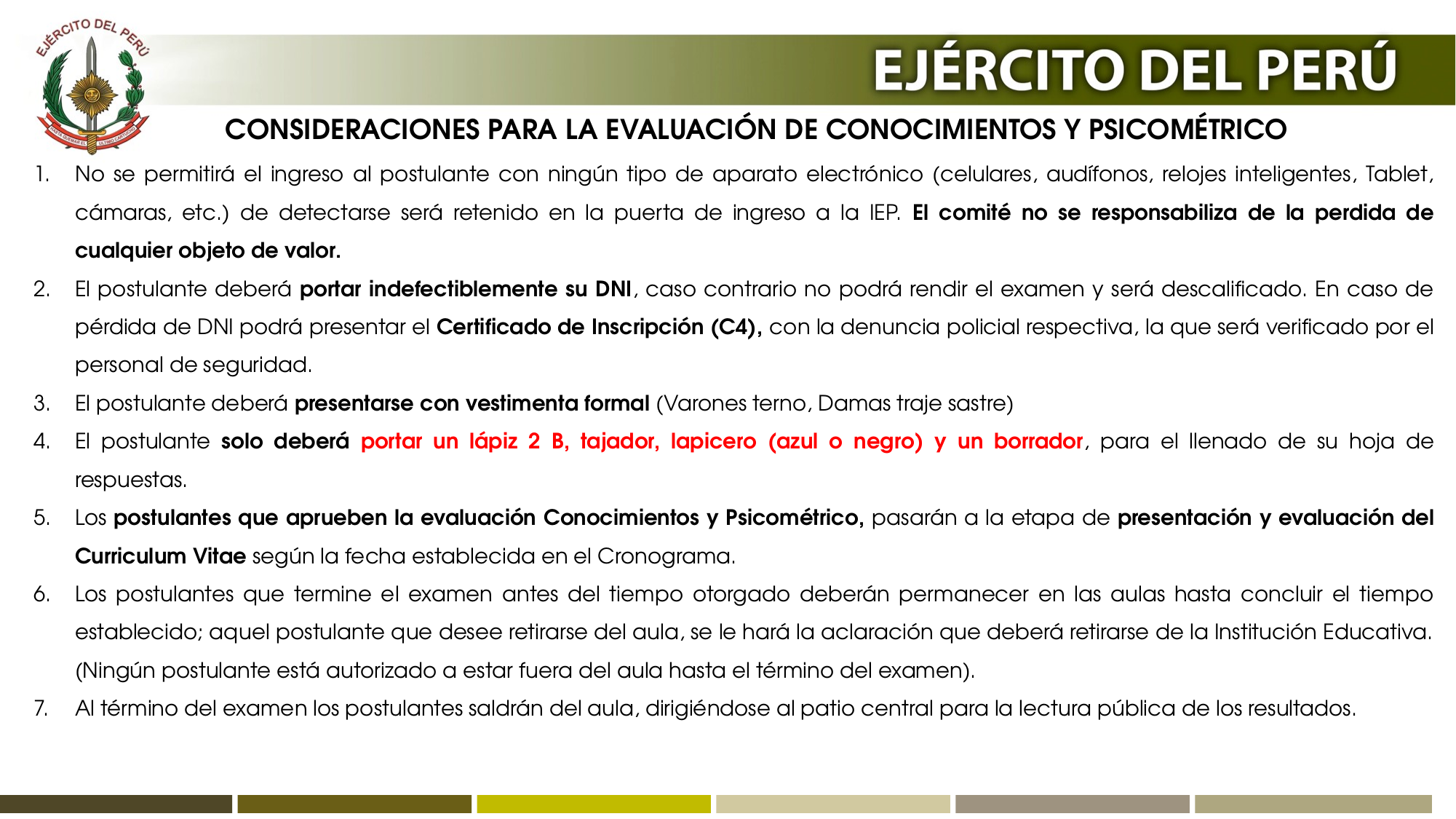

CONSIDERACIONES PARA LA EVALUACIÓN DE CONOCIMIENTOS Y PSICOMÉTRICO
No se permitirá el ingreso al postulante con ningún tipo de aparato electrónico (celulares, audífonos, relojes inteligentes, Tablet, cámaras, etc.) de detectarse será retenido en la puerta de ingreso a la IEP. El comité no se responsabiliza de la perdida de cualquier objeto de valor.
El postulante deberá portar indefectiblemente su DNI, caso contrario no podrá rendir el examen y será descalificado. En caso de pérdida de DNI podrá presentar el Certificado de Inscripción (C4), con la denuncia policial respectiva, la que será verificado por el personal de seguridad.
El postulante deberá presentarse con vestimenta formal (Varones terno, Damas traje sastre)
El postulante solo deberá portar un lápiz 2 B, tajador, lapicero (azul o negro) y un borrador, para el llenado de su hoja de respuestas.
Los postulantes que aprueben la evaluación Conocimientos y Psicométrico, pasarán a la etapa de presentación y evaluación del Curriculum Vitae según la fecha establecida en el Cronograma.
Los postulantes que termine el examen antes del tiempo otorgado deberán permanecer en las aulas hasta concluir el tiempo establecido; aquel postulante que desee retirarse del aula, se le hará la aclaración que deberá retirarse de la Institución Educativa. (Ningún postulante está autorizado a estar fuera del aula hasta el término del examen).
Al término del examen los postulantes saldrán del aula, dirigiéndose al patio central para la lectura pública de los resultados.